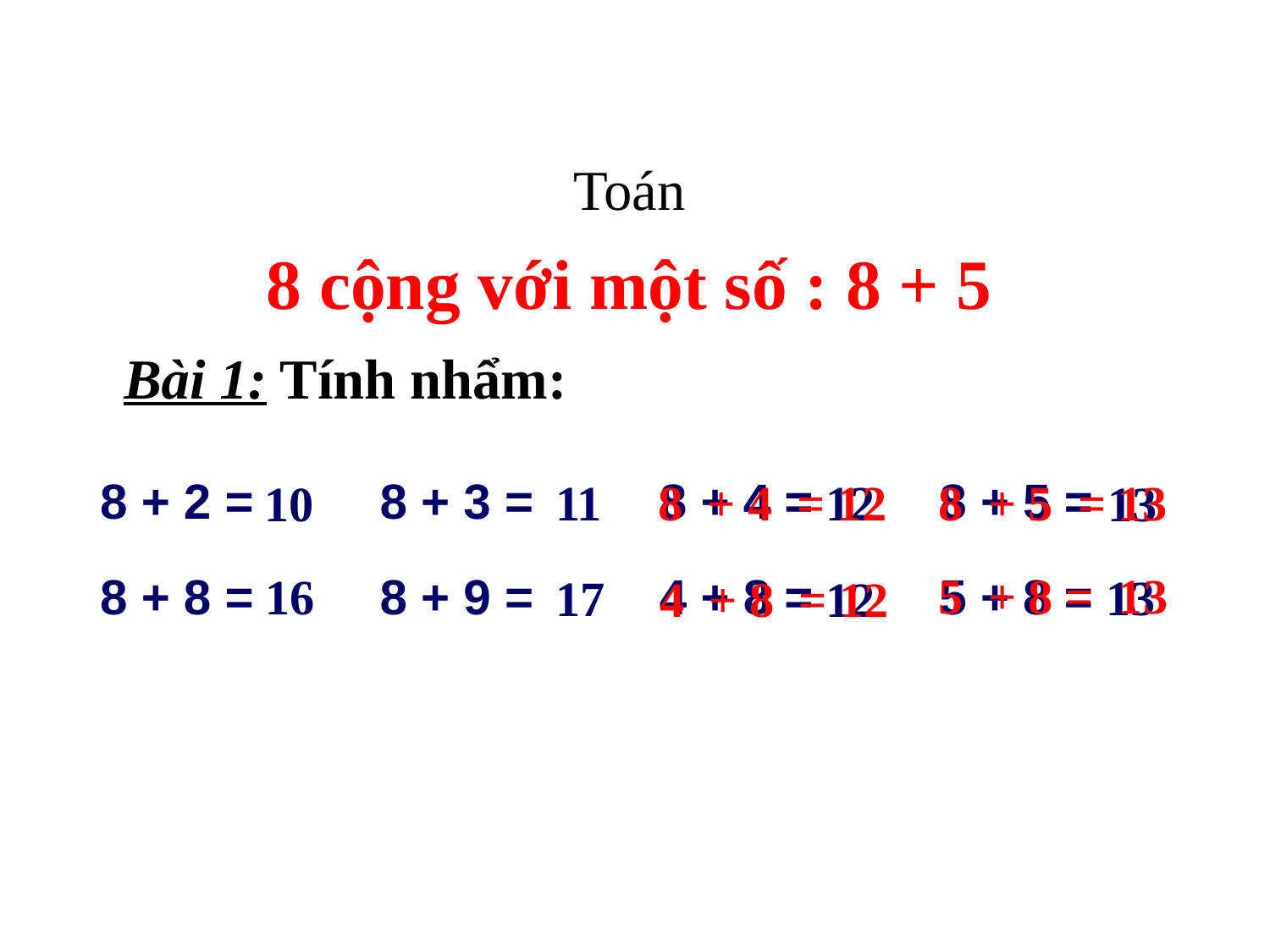

Toán
8 cộng với một số : 8 + 5
	Bài 1: Tính nhẩm:

| 8 + 2 = | 8 + 3 = | 8 + 4 = | 8 + 5 = |
| --- | --- | --- | --- |
| 8 + 8 = | 8 + 9 = | 4 + 8 = | 5 + 8 = |
11
8  + 4  = 12
8  + 5  = 13
12
13
10
5  + 8 =  13
16
13
17
4  + 8  = 12
12